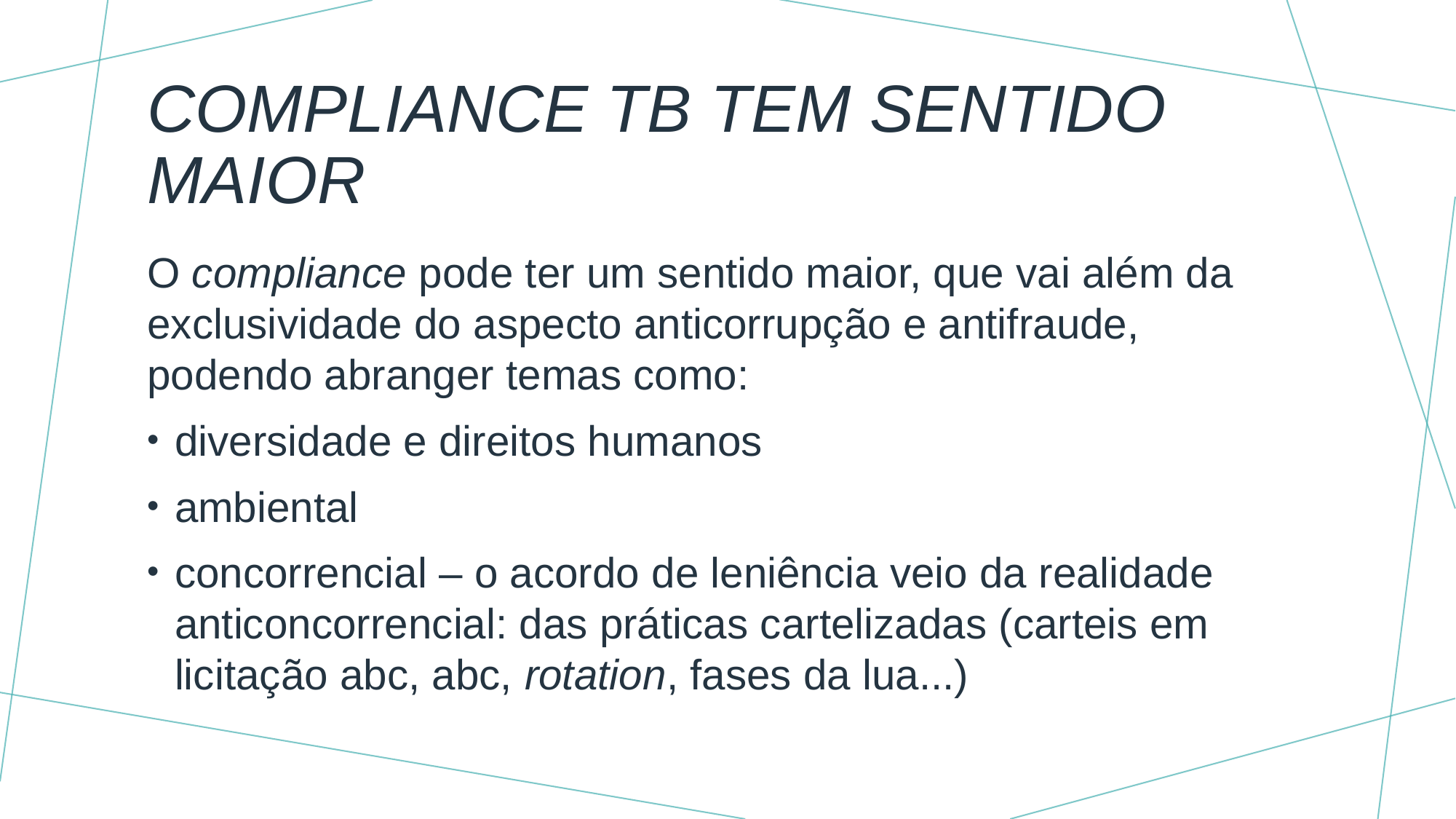

# COMPLIANCE TB TEM SENTIDO MAIOR
O compliance pode ter um sentido maior, que vai além da exclusividade do aspecto anticorrupção e antifraude, podendo abranger temas como:
diversidade e direitos humanos
ambiental
concorrencial – o acordo de leniência veio da realidade anticoncorrencial: das práticas cartelizadas (carteis em licitação abc, abc, rotation, fases da lua...)